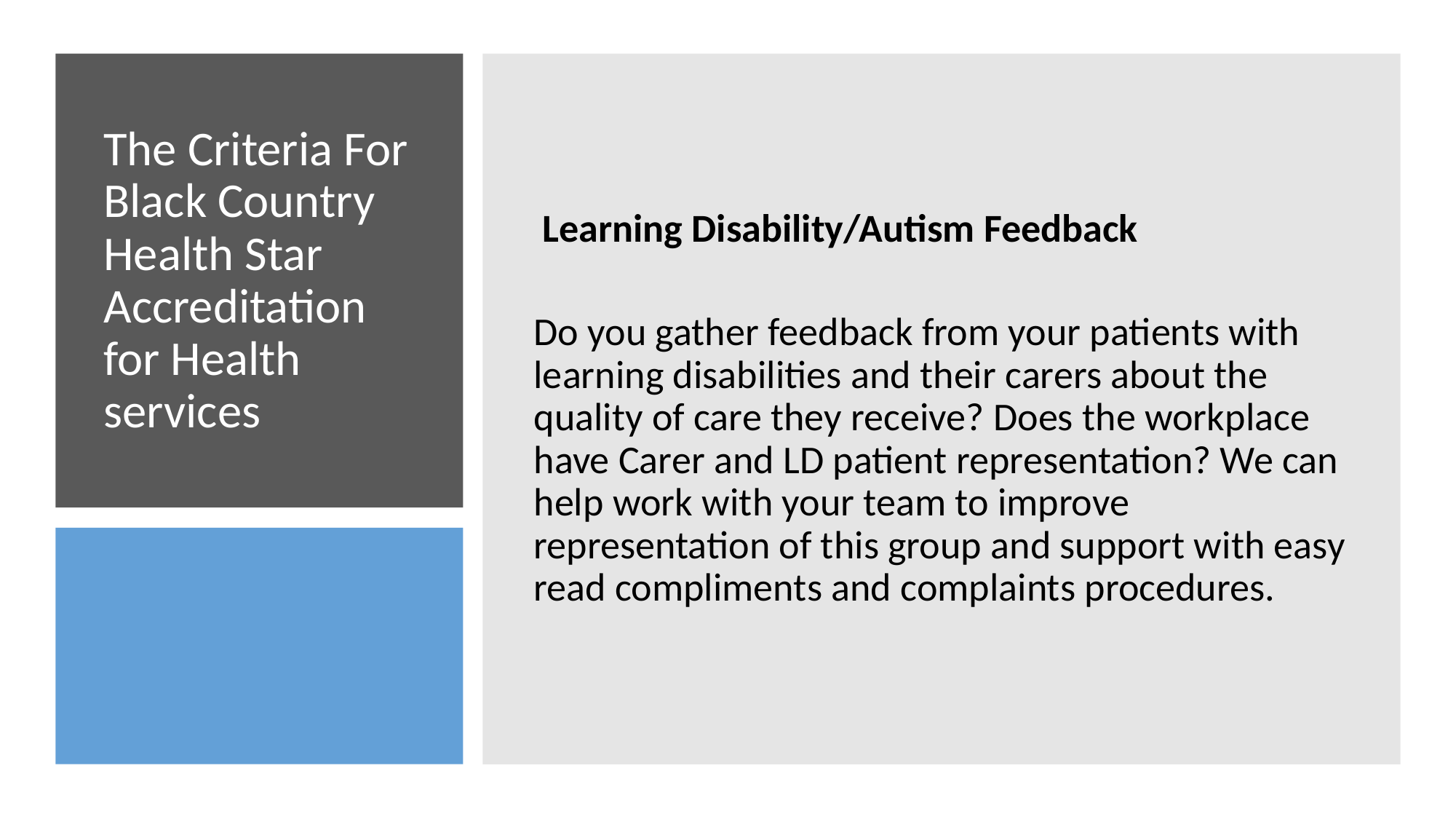

Learning Disability/Autism Feedback

Do you gather feedback from your patients with learning disabilities and their carers about the quality of care they receive? Does the workplace have Carer and LD patient representation? We can help work with your team to improve representation of this group and support with easy read compliments and complaints procedures.
# The Criteria For Black Country Health Star Accreditation for Health services